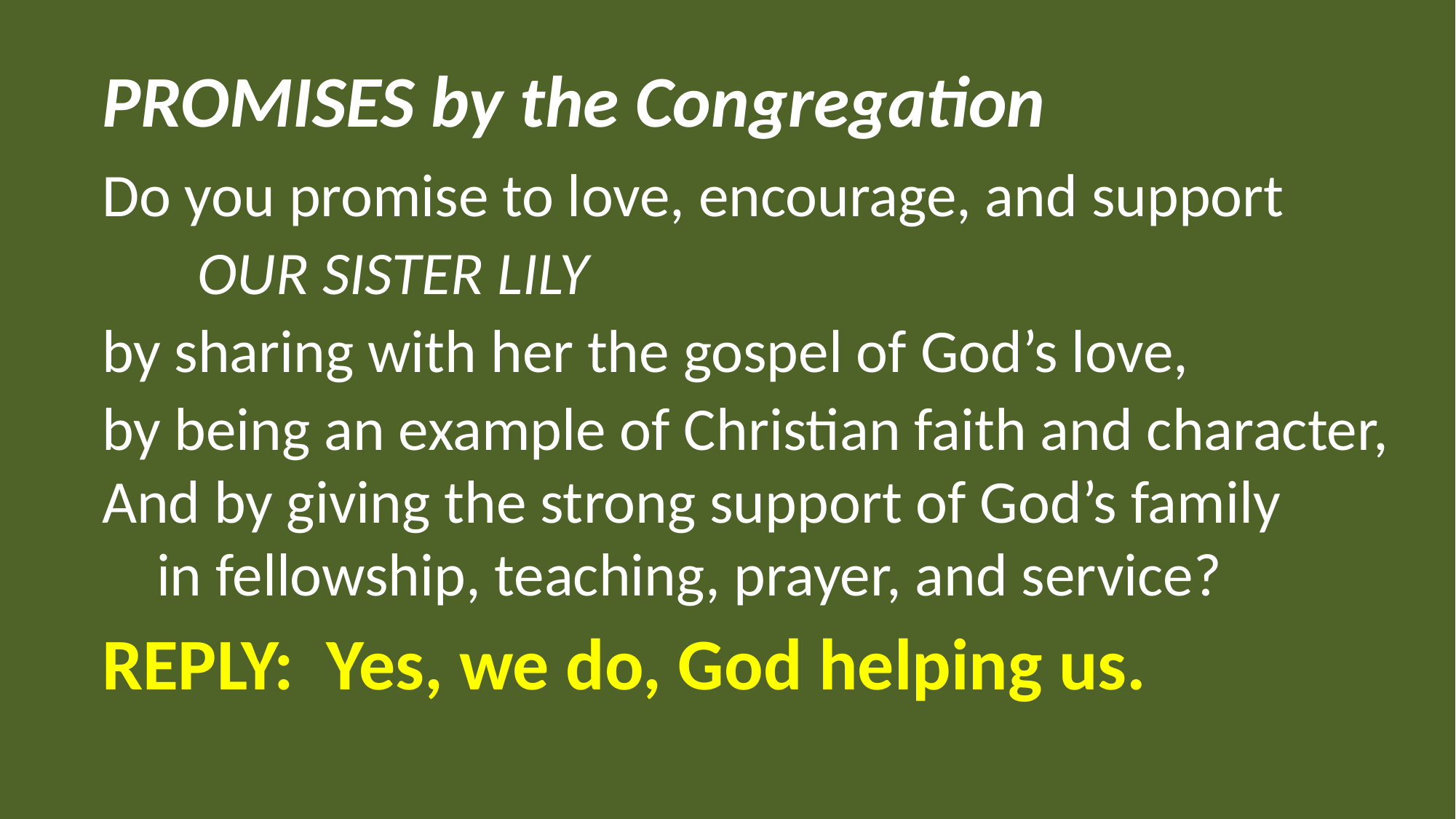

PROMISES by the Congregation
Do you promise to love, encourage, and support
       OUR SISTER LILY
by sharing with her the gospel of God’s love,
by being an example of Christian faith and character,
And by giving the strong support of God’s family
    in fellowship, teaching, prayer, and service?
REPLY:  Yes, we do, God helping us.